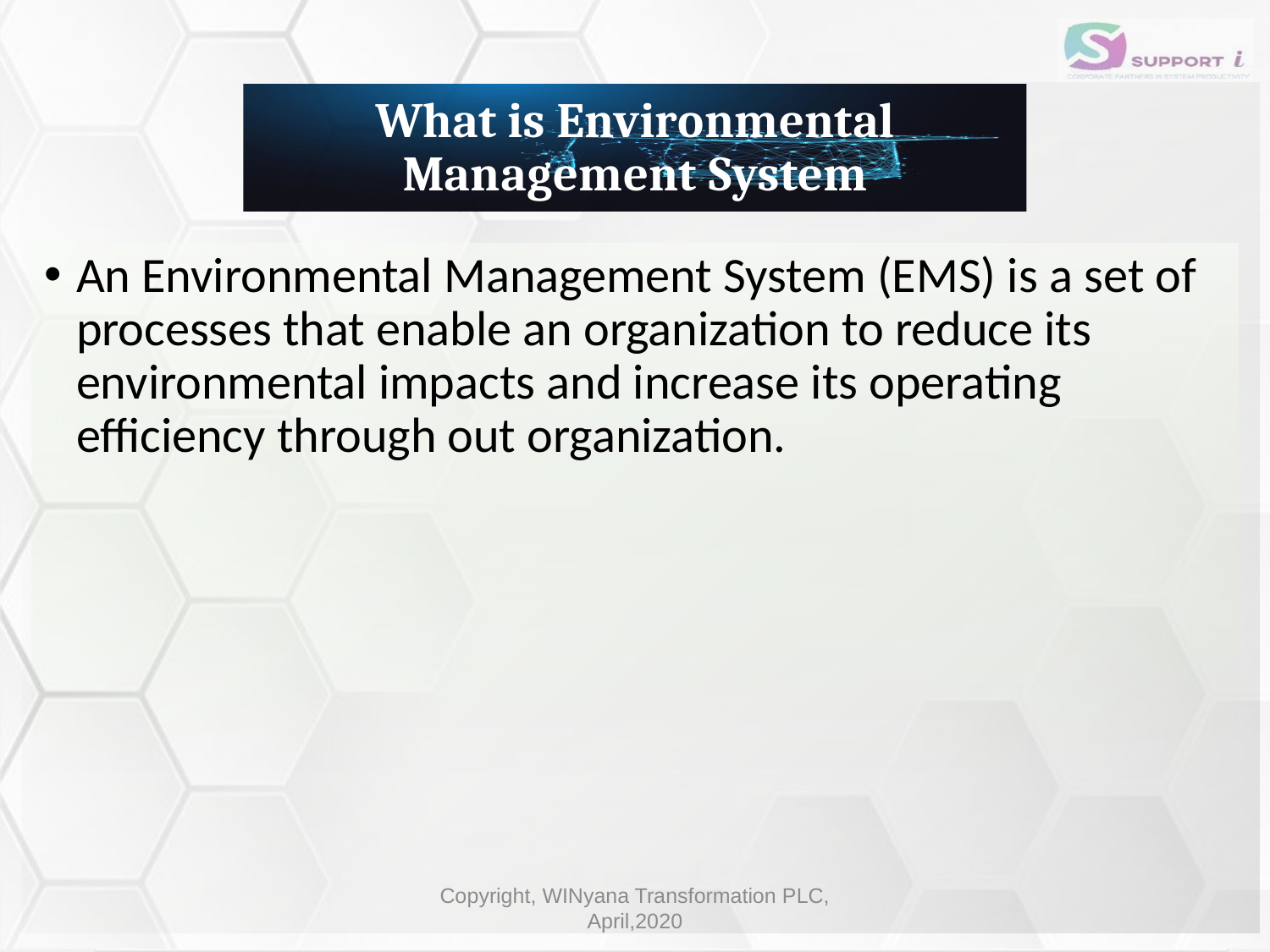

# What is Environmental Management System
An Environmental Management System (EMS) is a set of processes that enable an organization to reduce its environmental impacts and increase its operating efficiency through out organization.

Copyright, WINyana Transformation PLC, April,2020